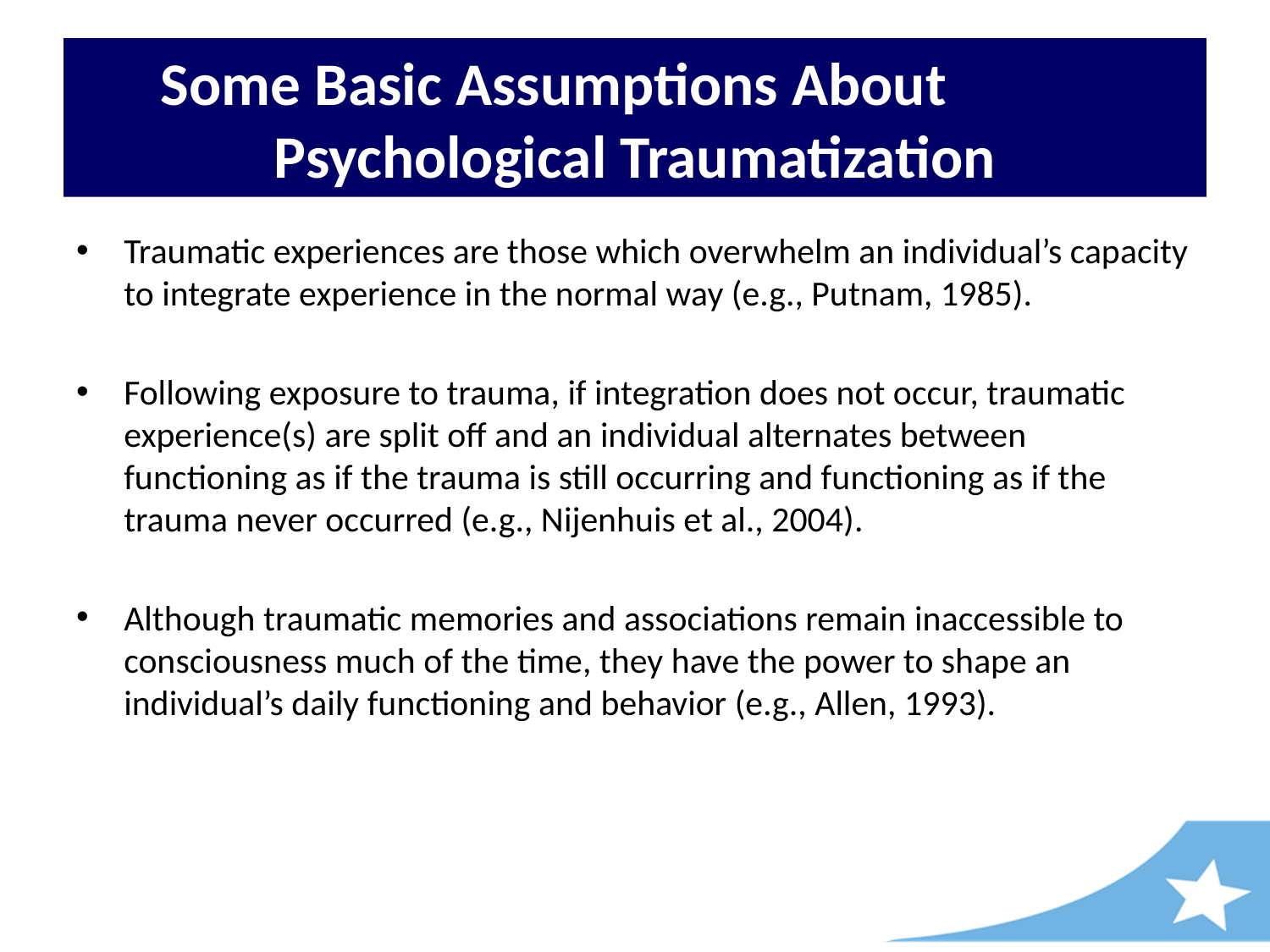

# Some Basic Assumptions About             Psychological Traumatization
Traumatic experiences are those which overwhelm an individual’s capacity to integrate experience in the normal way (e.g., Putnam, 1985).

Following exposure to trauma, if integration does not occur, traumatic experience(s) are split off and an individual alternates between functioning as if the trauma is still occurring and functioning as if the trauma never occurred (e.g., Nijenhuis et al., 2004).

Although traumatic memories and associations remain inaccessible to consciousness much of the time, they have the power to shape an individual’s daily functioning and behavior (e.g., Allen, 1993).